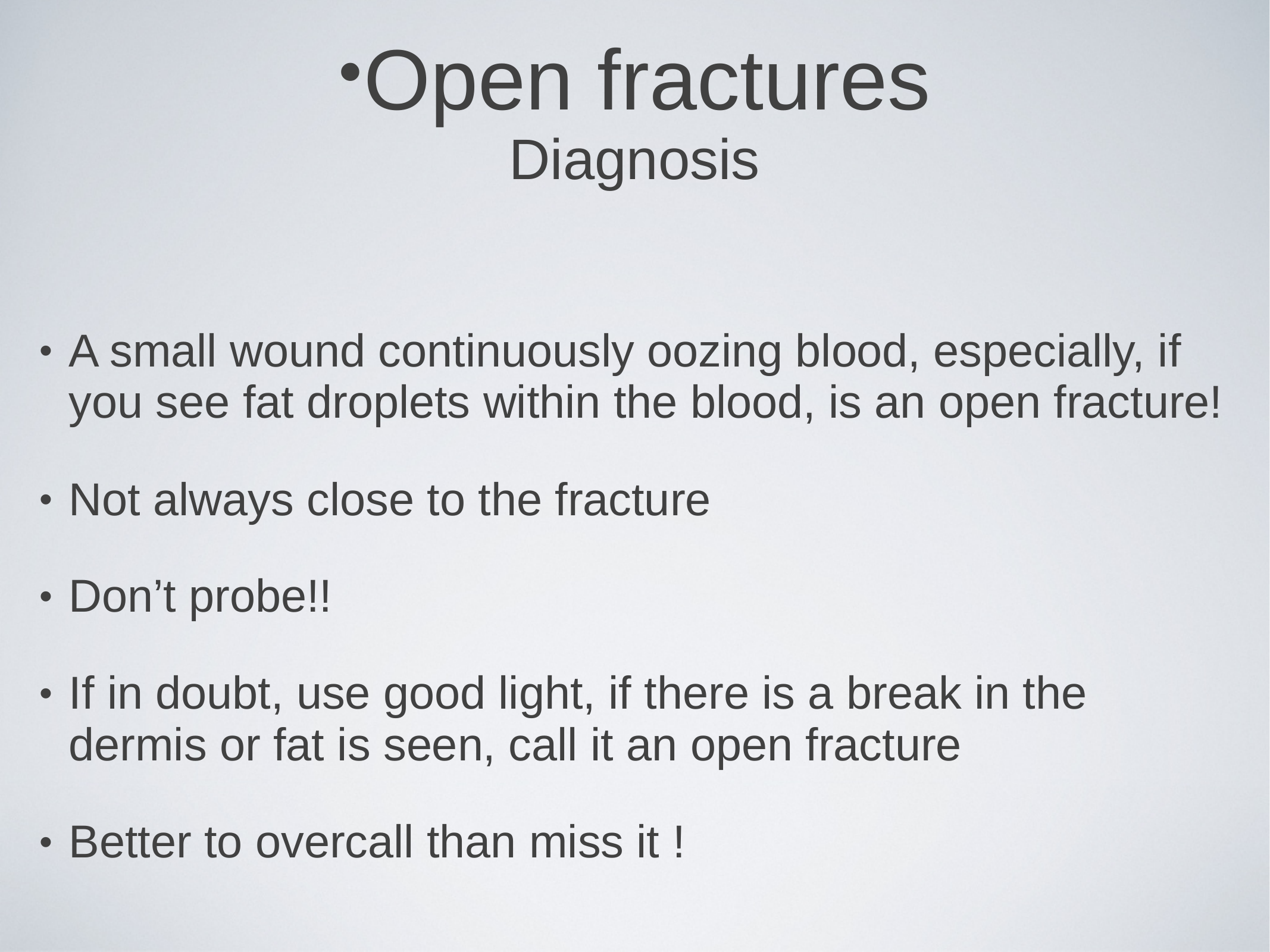

Open fractures
Diagnosis
A small wound continuously oozing blood, especially, if you see fat droplets within the blood, is an open fracture!
Not always close to the fracture
Don’t probe!!
If in doubt, use good light, if there is a break in the dermis or fat is seen, call it an open fracture
Better to overcall than miss it !